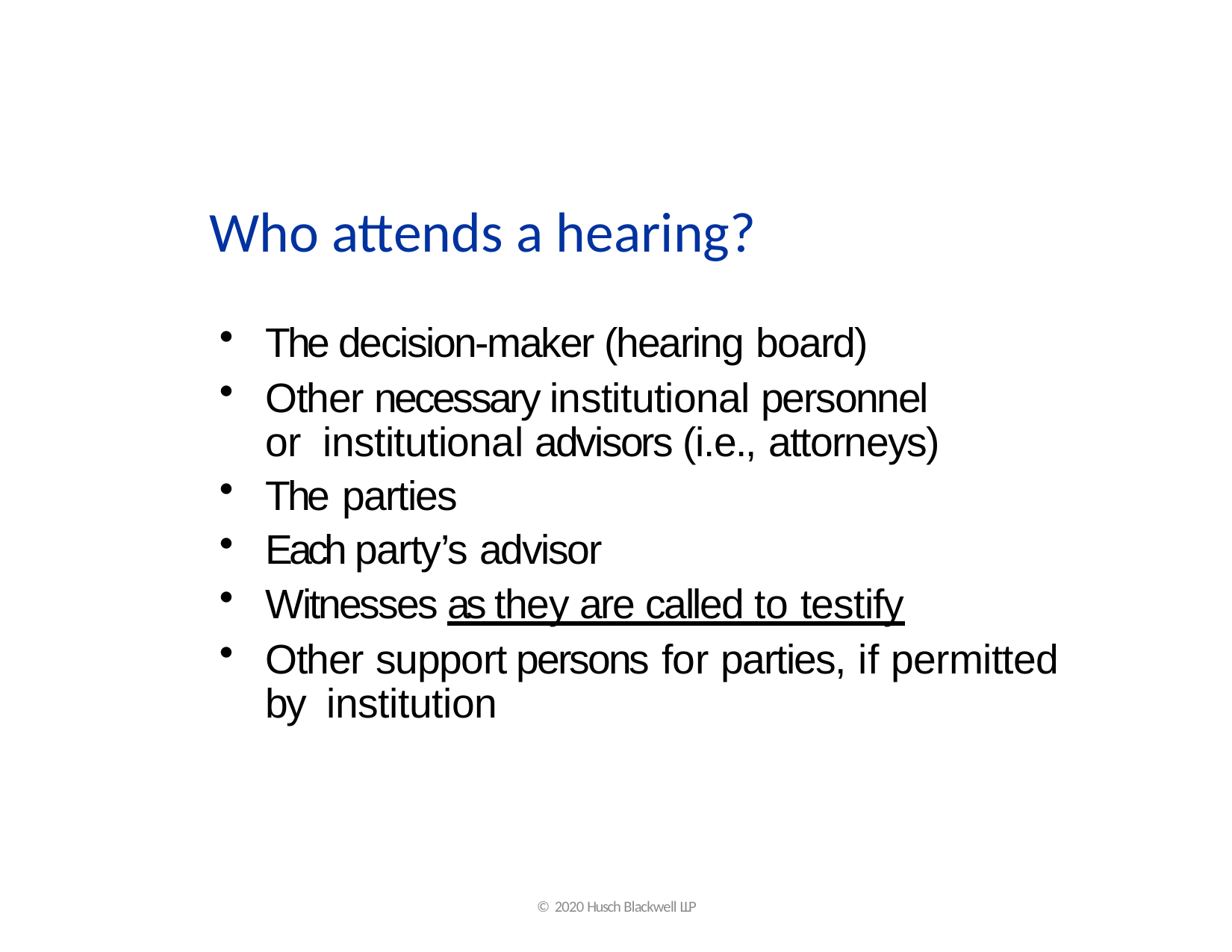

# Who attends a hearing?
The decision-maker (hearing board)
Other necessary institutional personnel or  institutional advisors (i.e., attorneys)
The parties
Each party’s advisor
Witnesses as they are called to testify
Other support persons for parties, if permitted by  institution
© 2020 Husch Blackwell LLP